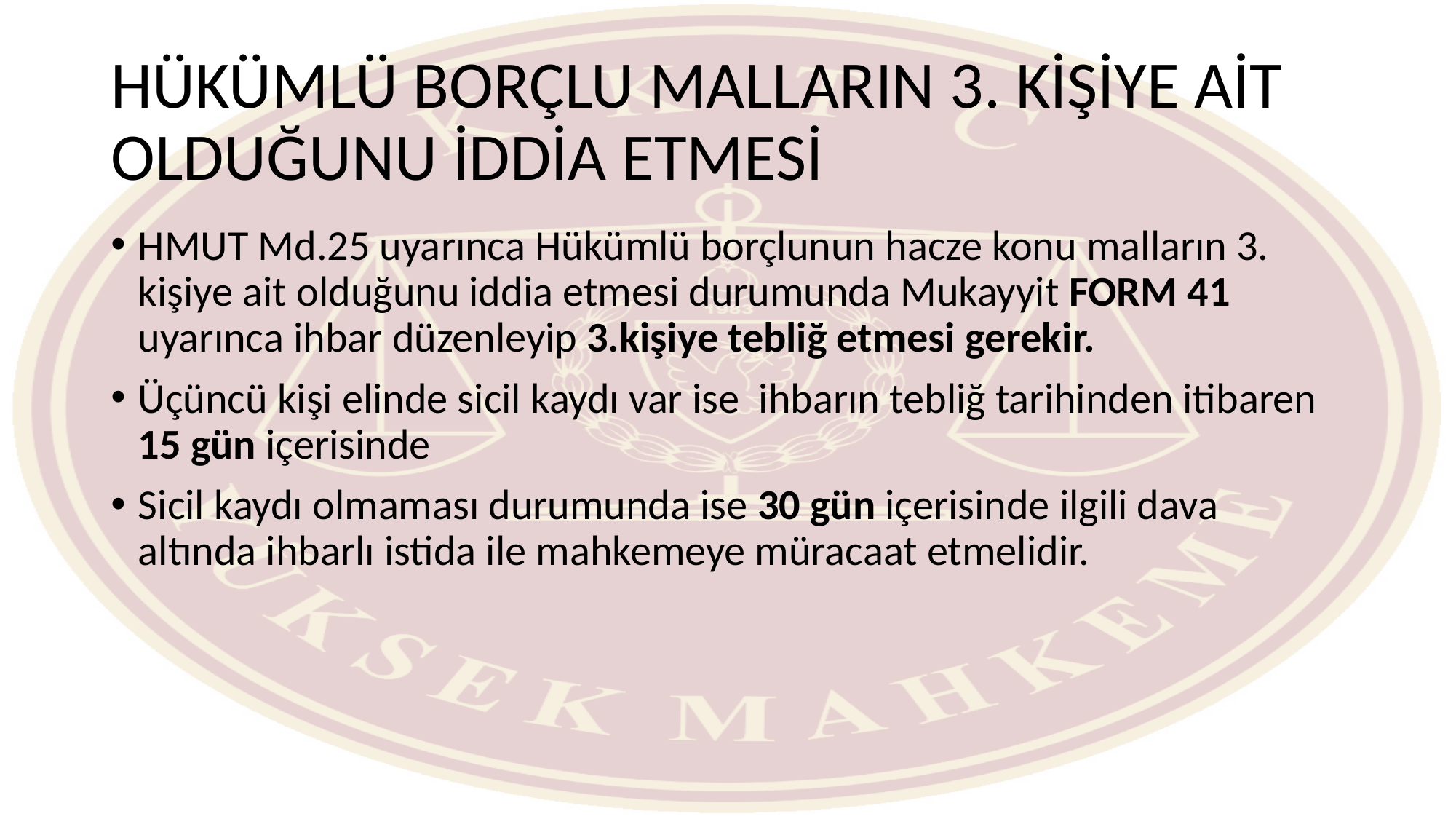

# HÜKÜMLÜ BORÇLU MALLARIN 3. KİŞİYE AİT OLDUĞUNU İDDİA ETMESİ
HMUT Md.25 uyarınca Hükümlü borçlunun hacze konu malların 3. kişiye ait olduğunu iddia etmesi durumunda Mukayyit FORM 41 uyarınca ihbar düzenleyip 3.kişiye tebliğ etmesi gerekir.
Üçüncü kişi elinde sicil kaydı var ise  ihbarın tebliğ tarihinden itibaren 15 gün içerisinde
Sicil kaydı olmaması durumunda ise 30 gün içerisinde ilgili dava altında ihbarlı istida ile mahkemeye müracaat etmelidir.